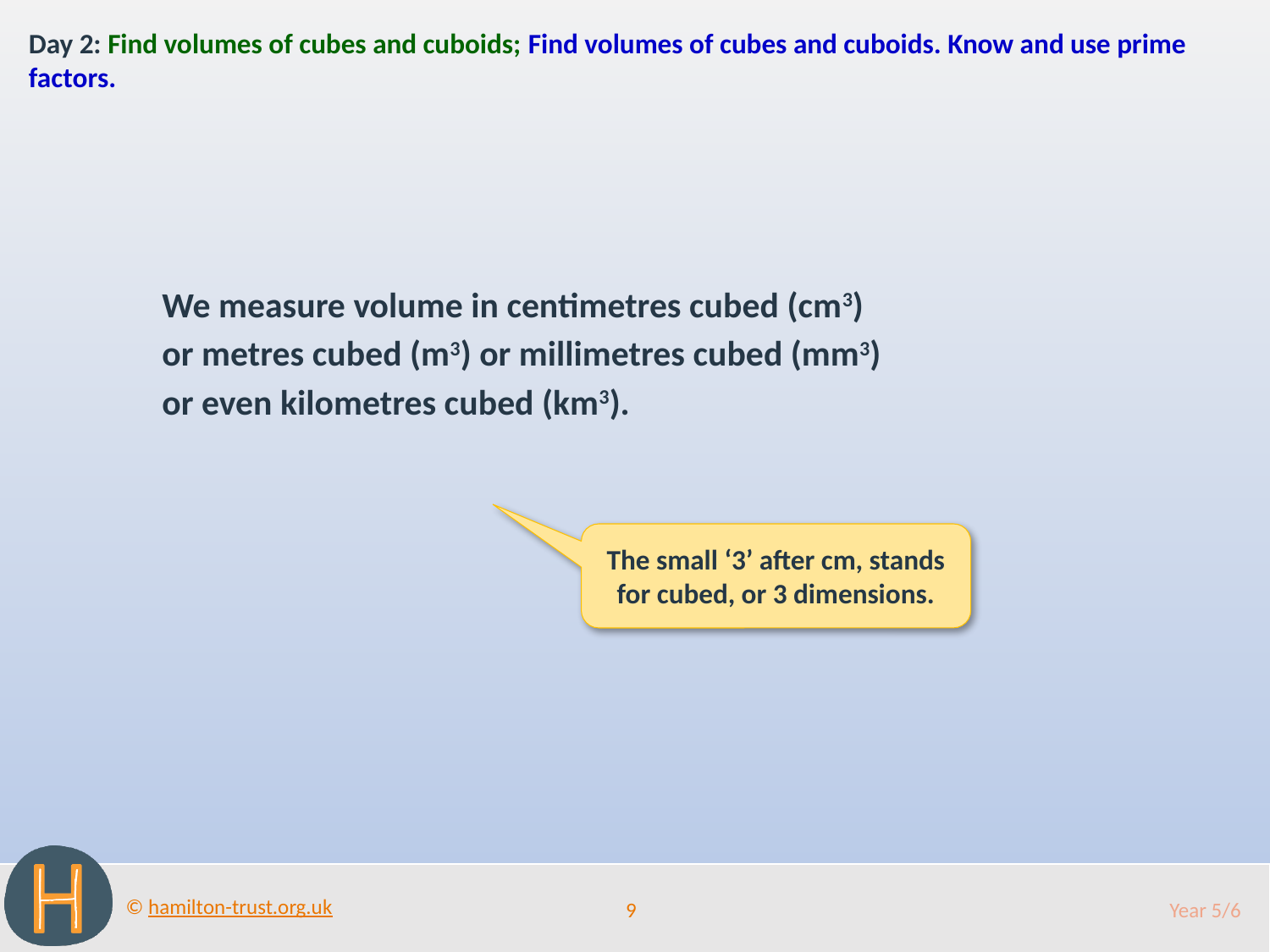

Day 2: Find volumes of cubes and cuboids; Find volumes of cubes and cuboids. Know and use prime factors.
We measure volume in centimetres cubed (cm3) or metres cubed (m3) or millimetres cubed (mm3) or even kilometres cubed (km3).
The small ‘3’ after cm, stands for cubed, or 3 dimensions.
9
Year 5/6